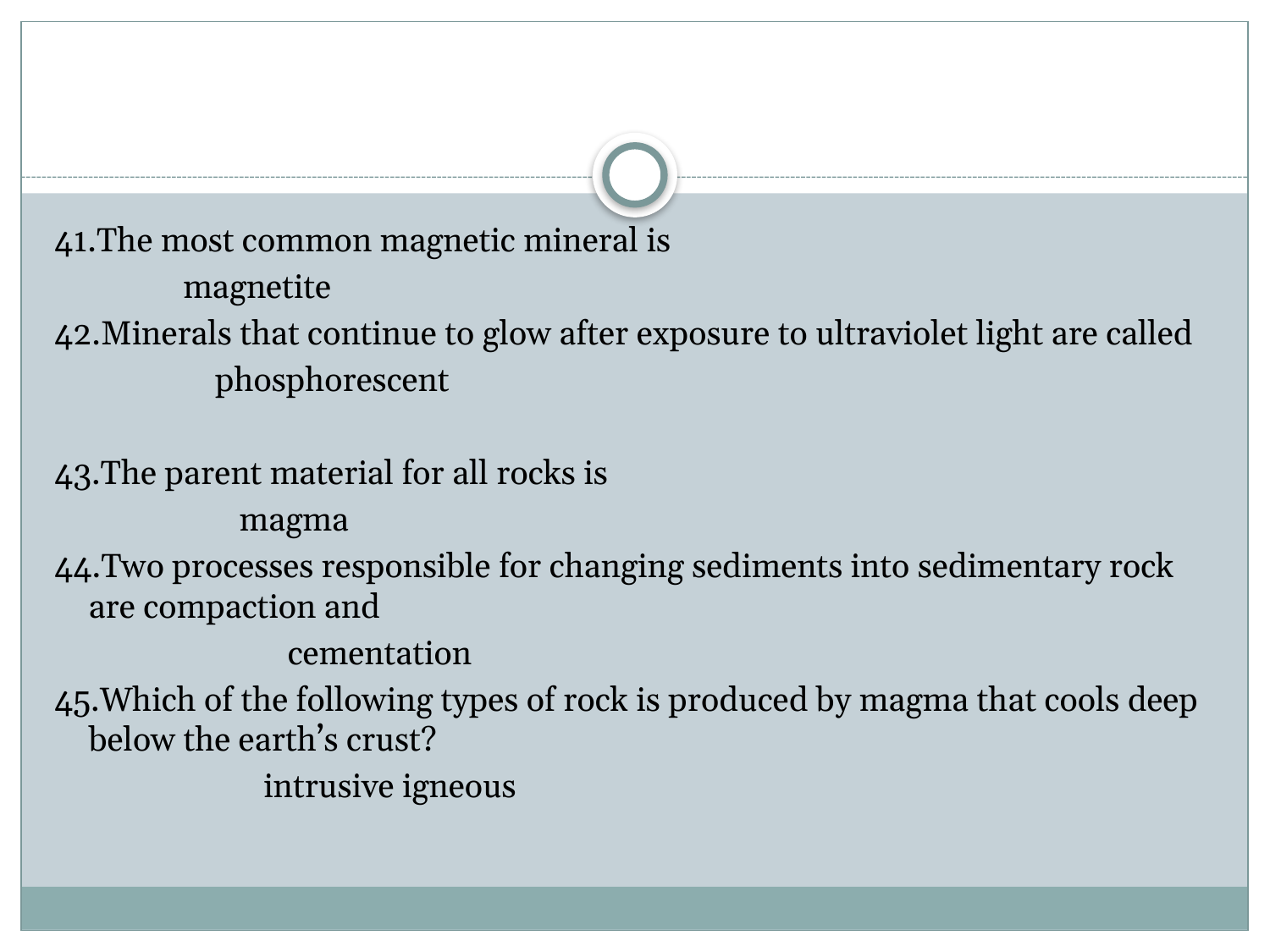

#
41.The most common magnetic mineral is
                magnetite
42.Minerals that continue to glow after exposure to ultraviolet light are called
                    phosphorescent

43.The parent material for all rocks is
                       magma
44.Two processes responsible for changing sediments into sedimentary rock are compaction and
                             cementation
45.Which of the following types of rock is produced by magma that cools deep below the earth’s crust?
                          intrusive igneous